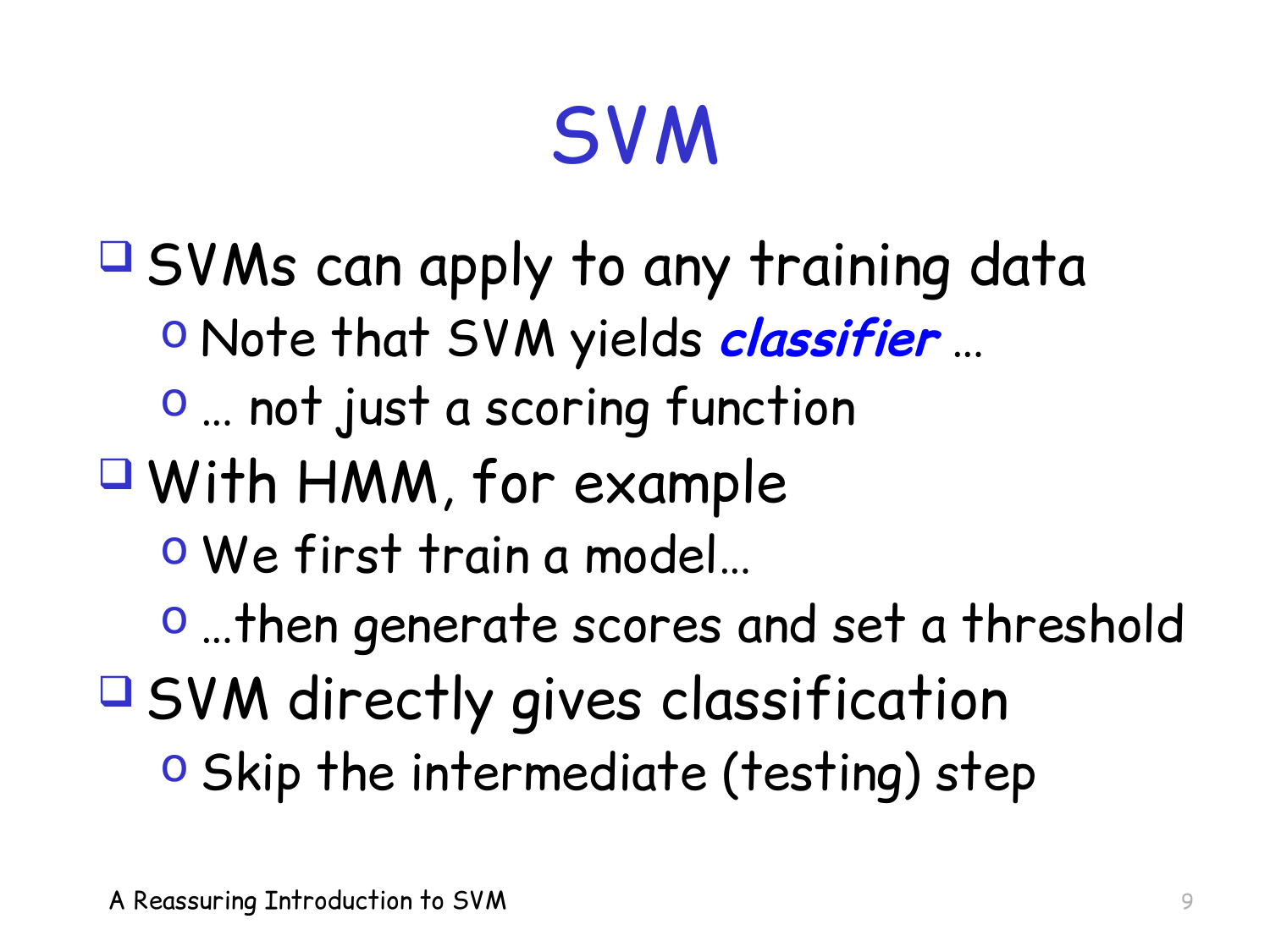

# SVM
SVMs can apply to any training data
Note that SVM yields classifier …
… not just a scoring function
With HMM, for example
We first train a model…
…then generate scores and set a threshold
SVM directly gives classification
Skip the intermediate (testing) step
A Reassuring Introduction to SVM
9